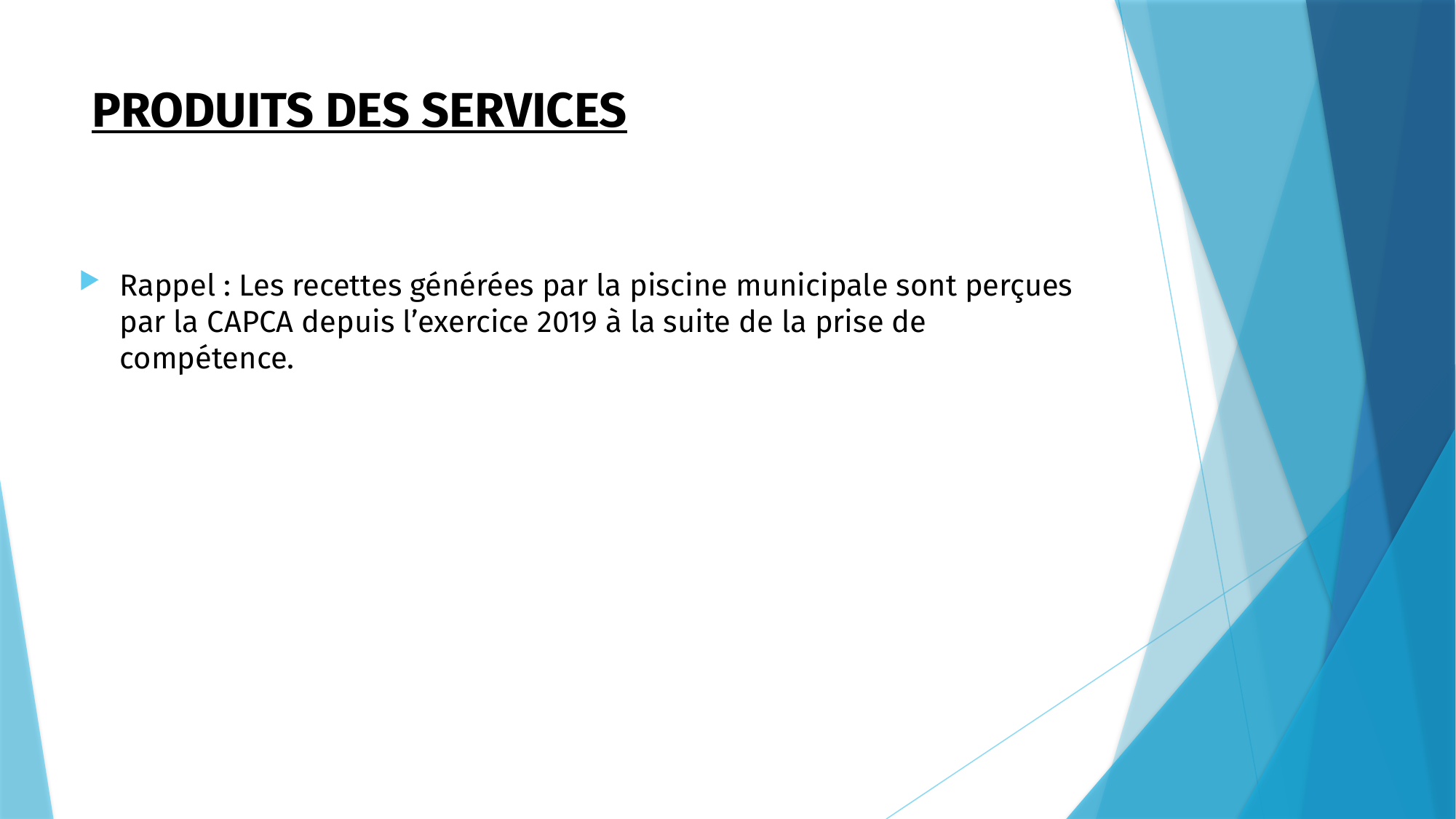

# PRODUITS DES SERVICES

Rappel : Les recettes générées par la piscine municipale sont perçues par la CAPCA depuis l’exercice 2019 à la suite de la prise de compétence.